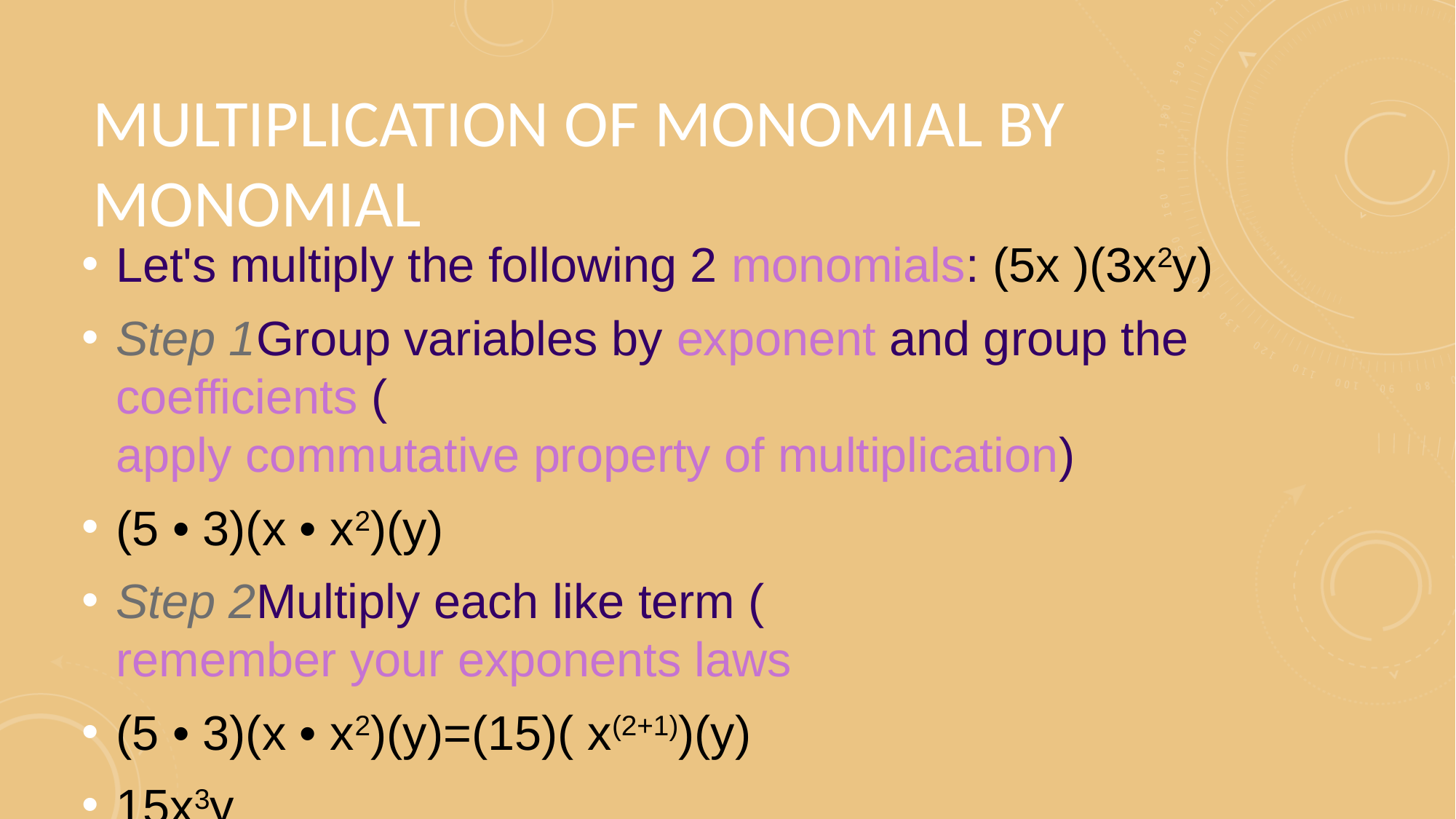

# Multiplication of Monomial by Monomial
Let's multiply the following 2 monomials: (5x )(3x2y)
Step 1Group variables by exponent and group the coefficients (apply commutative property of multiplication)
(5 • 3)(x • x2)(y)
Step 2Multiply each like term (remember your exponents laws
(5 • 3)(x • x2)(y)=(15)( x(2+1))(y)
15x3y